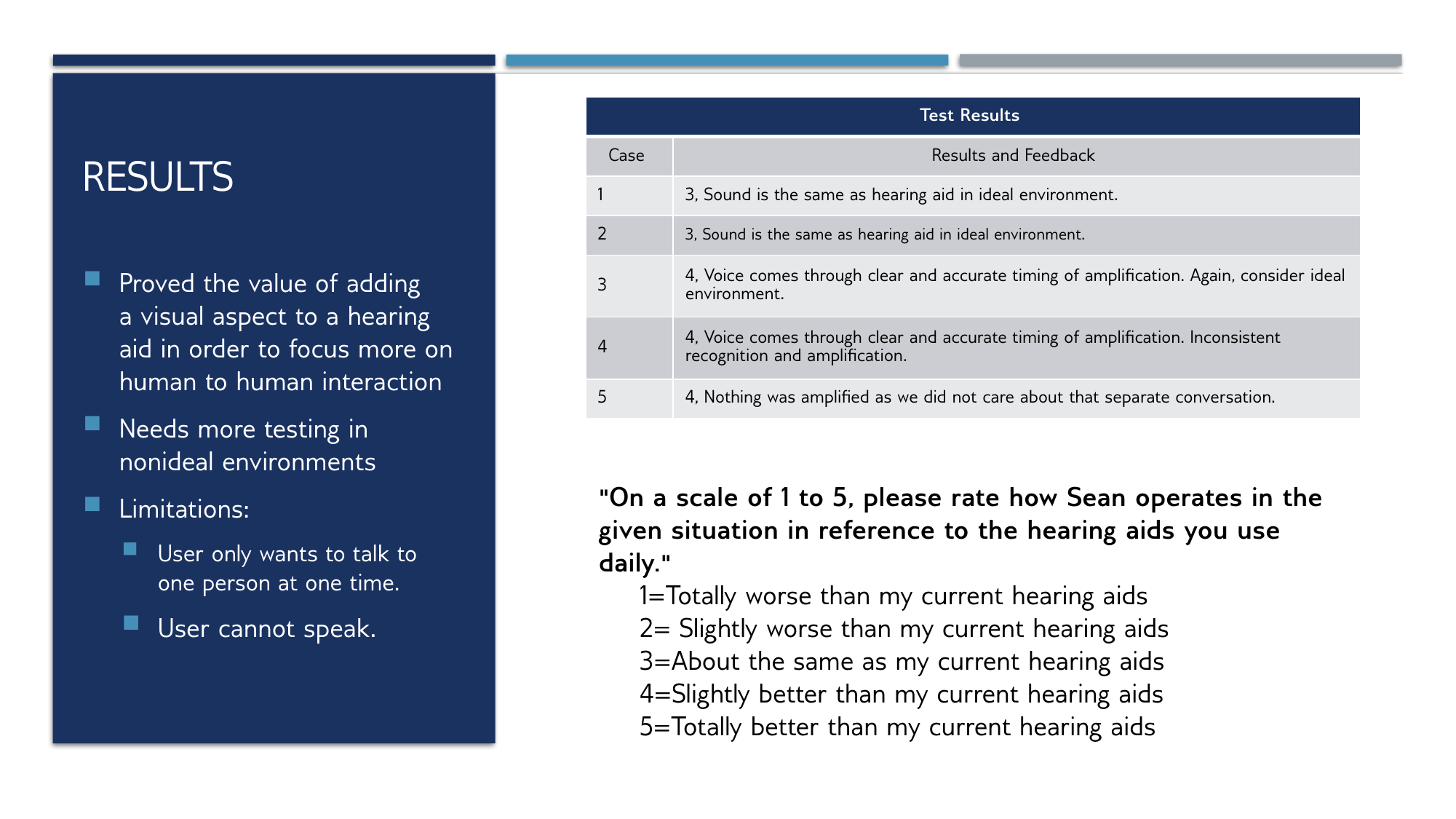

# Results
| Test Results |  |
| --- | --- |
| Case | Results and Feedback |
| 1 | 3, Sound is the same as hearing aid in ideal environment. |
| 2 | 3, Sound is the same as hearing aid in ideal environment. |
| 3 | 4, Voice comes through clear and accurate timing of amplification. Again, consider ideal environment. |
| 4 | 4, Voice comes through clear and accurate timing of amplification. Inconsistent recognition and amplification. |
| 5 | 4, Nothing was amplified as we did not care about that separate conversation. |
Proved the value of adding a visual aspect to a hearing aid in order to focus more on human to human interaction
Needs more testing in nonideal environments
Limitations:
User only wants to talk to one person at one time.
User cannot speak.

"On a scale of 1 to 5, please rate how Sean operates in the given situation in reference to the hearing aids you use daily."
     1=Totally worse than my current hearing aids
     2= Slightly worse than my current hearing aids
     3=About the same as my current hearing aids
     4=Slightly better than my current hearing aids
     5=Totally better than my current hearing aids